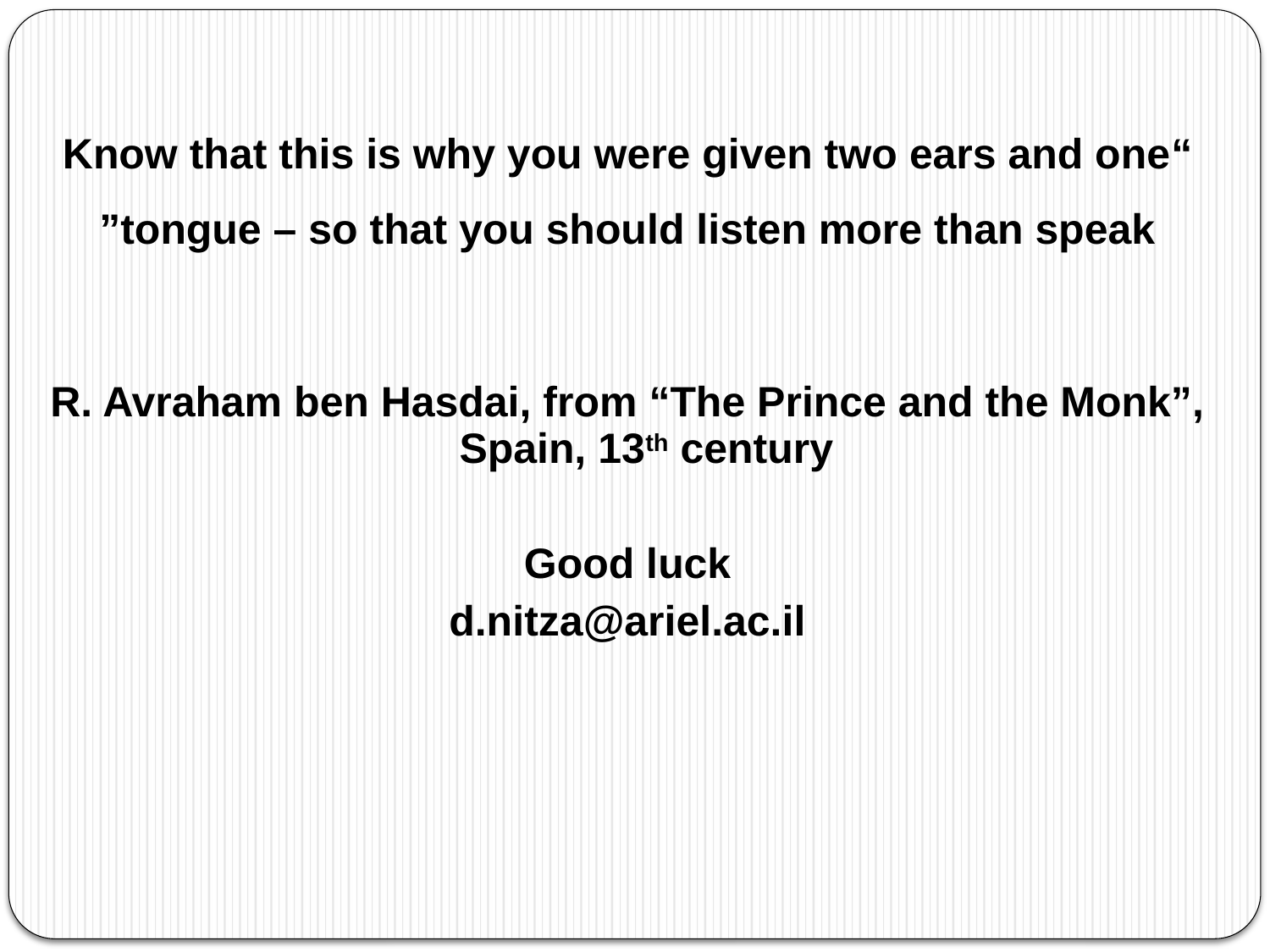

“Know that this is why you were given two ears and one tongue – so that you should listen more than speak”

R. Avraham ben Hasdai, from “The Prince and the Monk”, Spain, 13th century

Good luck
d.nitza@ariel.ac.il